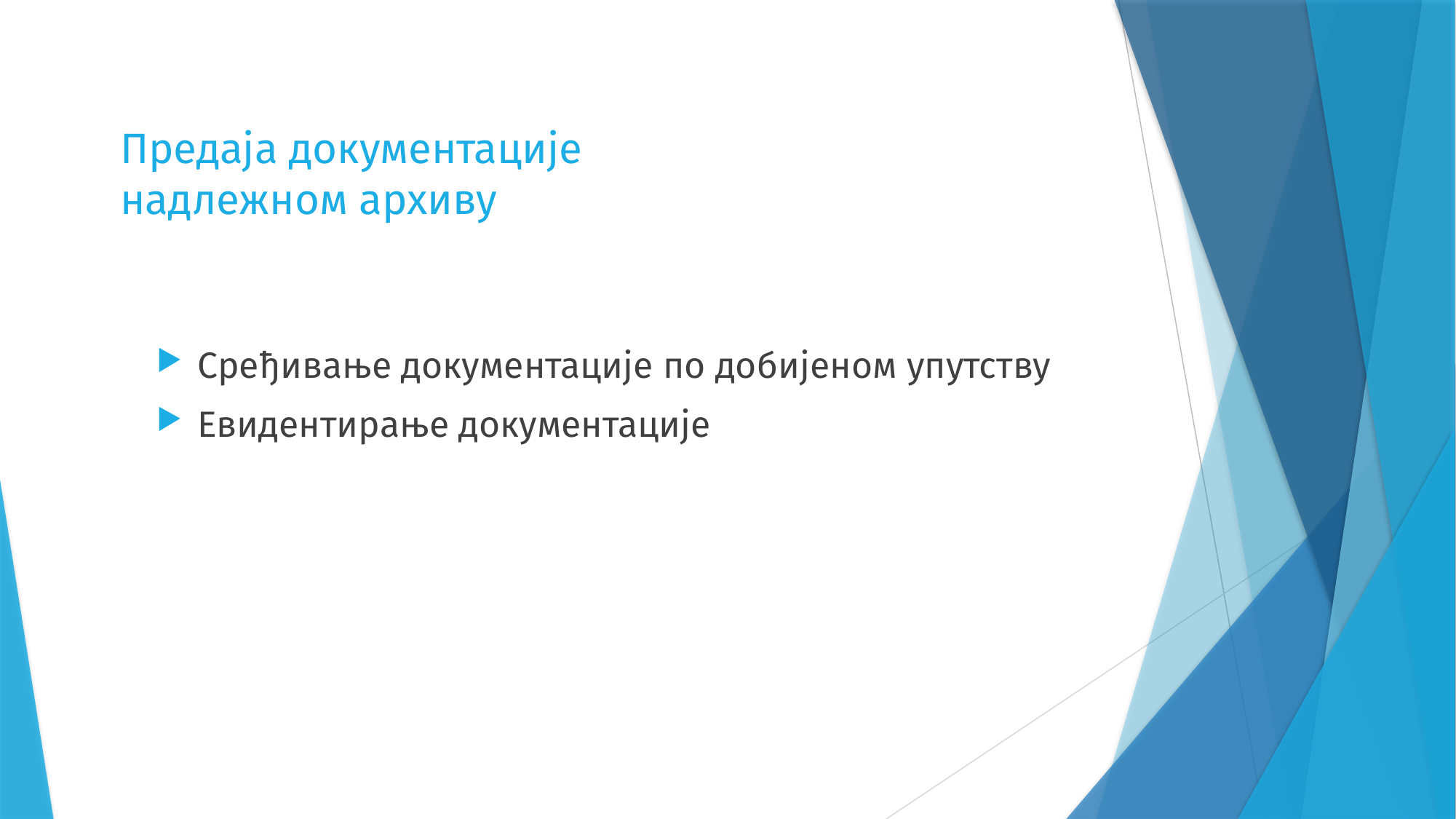

Предаја документације
надлежном архиву
Сређивање документације по добијеном упутству
Евидентирање документације